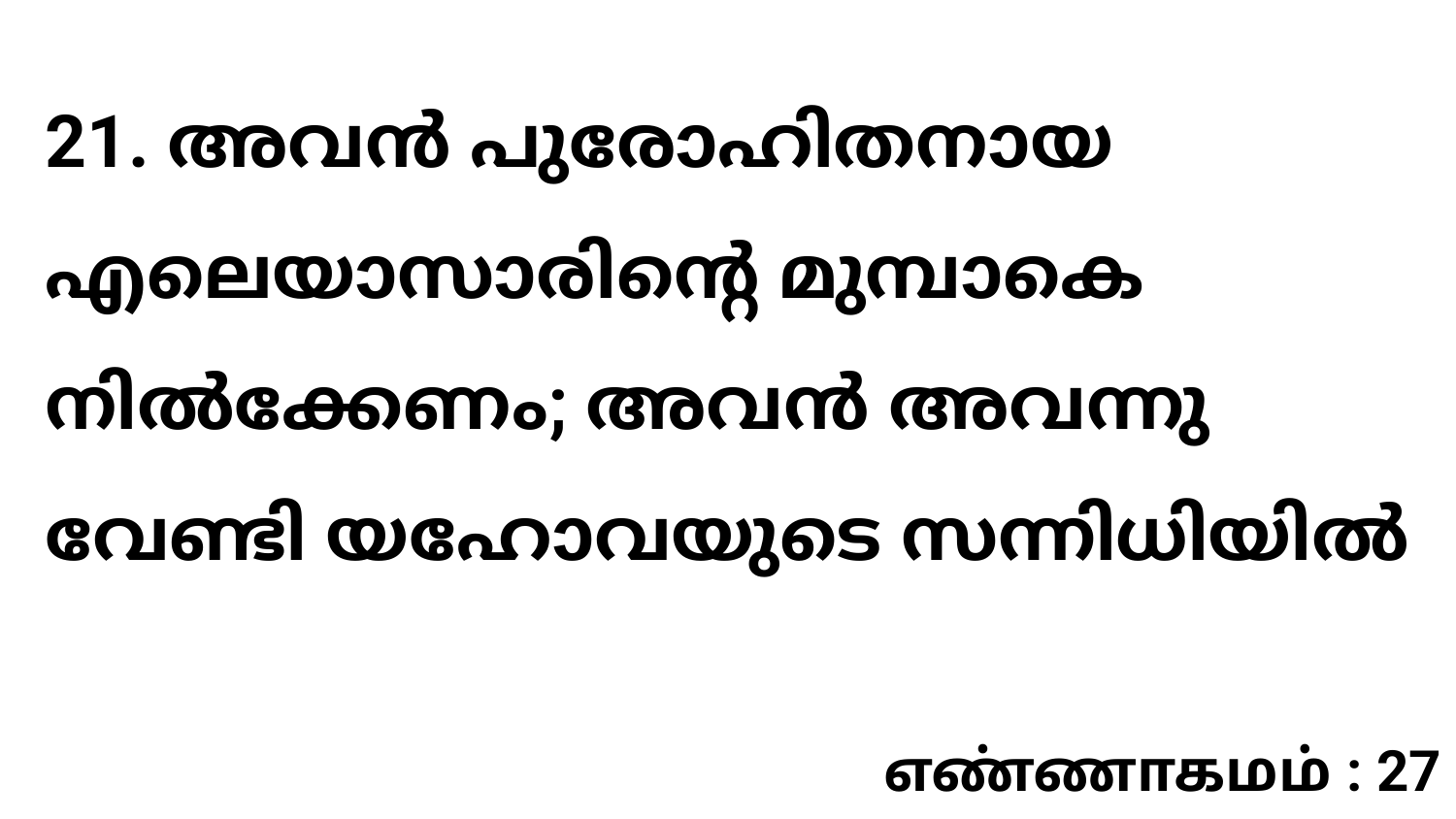

21. അവൻ പുരോഹിതനായ എലെയാസാരിന്റെ മുമ്പാകെ നിൽക്കേണം; അവൻ അവന്നു വേണ്ടി യഹോവയുടെ സന്നിധിയിൽ
எண்ணாகமம் : 27